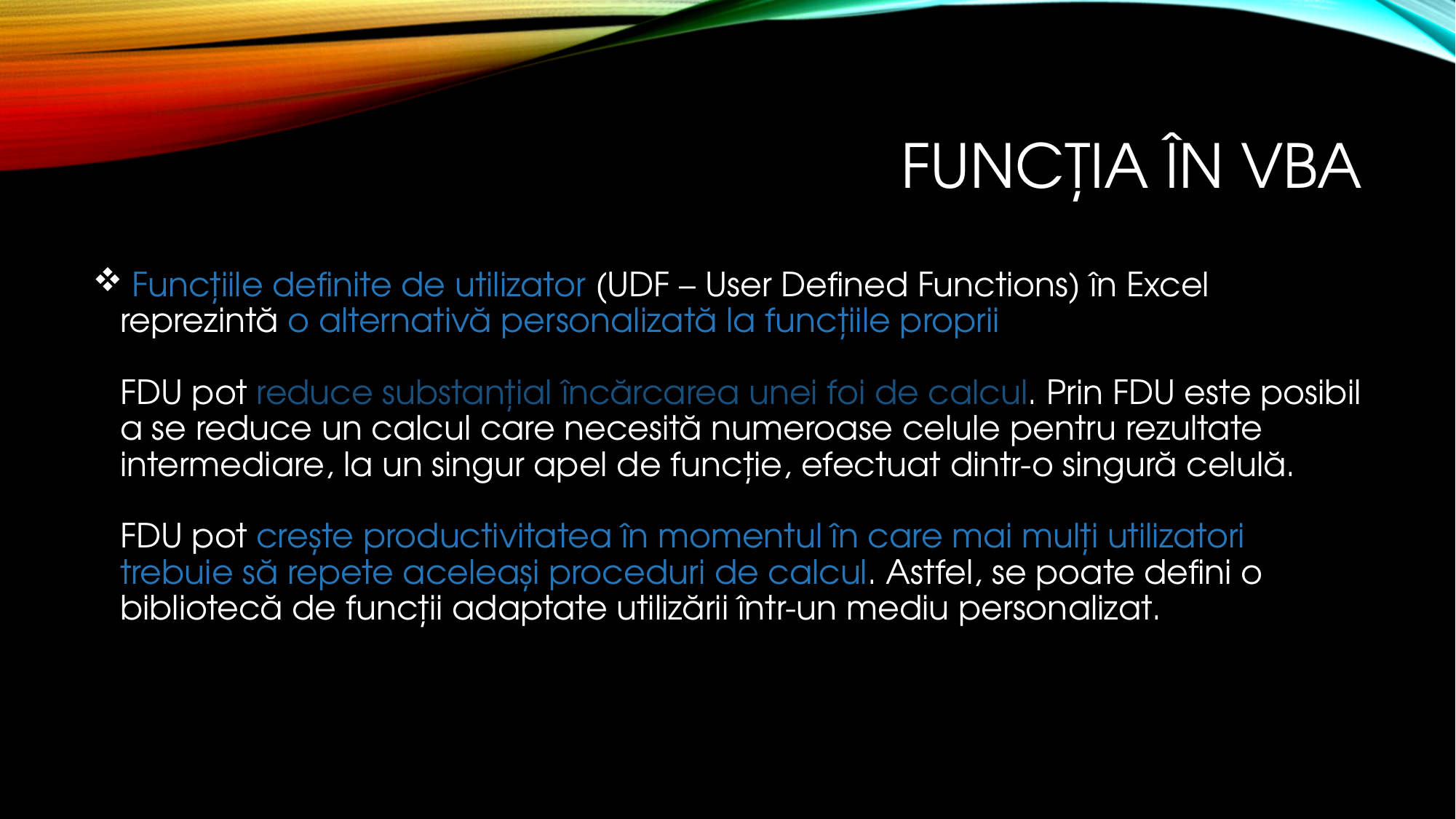

# Funcția în vba
 Funcțiile definite de utilizator (UDF – User Defined Functions) în Excel reprezintă o alternativă personalizată la funcțiile proprii
FDU pot reduce substanțial încărcarea unei foi de calcul. Prin FDU este posibil a se reduce un calcul care necesită numeroase celule pentru rezultate intermediare, la un singur apel de funcție, efectuat dintr-o singură celulă.
FDU pot crește productivitatea în momentul în care mai mulți utilizatori trebuie să repete aceleași proceduri de calcul. Astfel, se poate defini o bibliotecă de funcții adaptate utilizării într-un mediu personalizat.